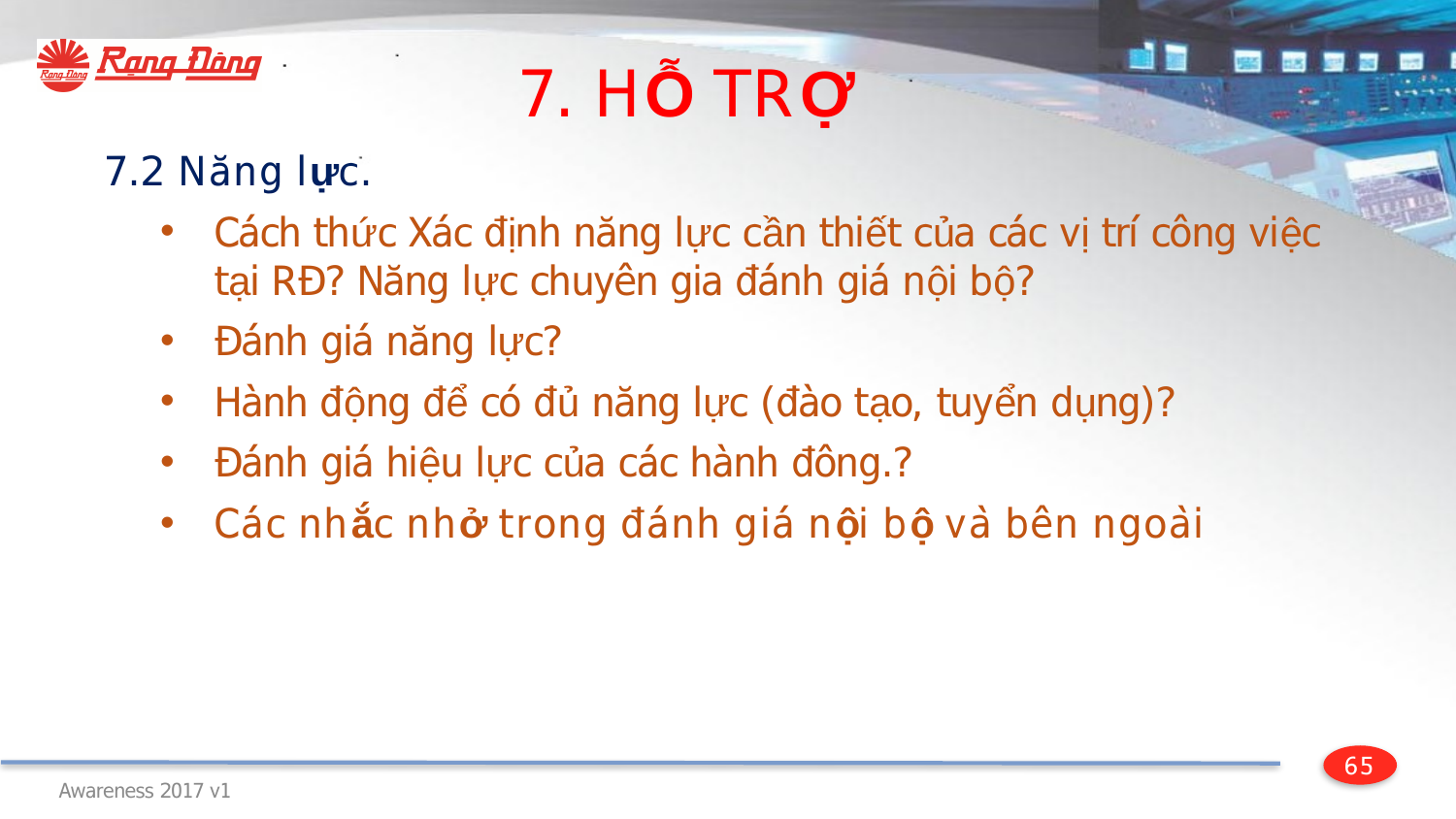

7. HỖ TRỢ
7.2 Năng lực.
Cách thức Xác định năng lực cần thiết của các vị trí công việc tại RĐ? Năng lực chuyên gia đánh giá nội bộ?
Đánh giá năng lực?
Hành động để có đủ năng lực (đào tạo, tuyển dụng)?
Đánh giá hiệu lực của các hành đông.?
Các nhắc nhở trong đánh giá nội bộ và bên ngoài